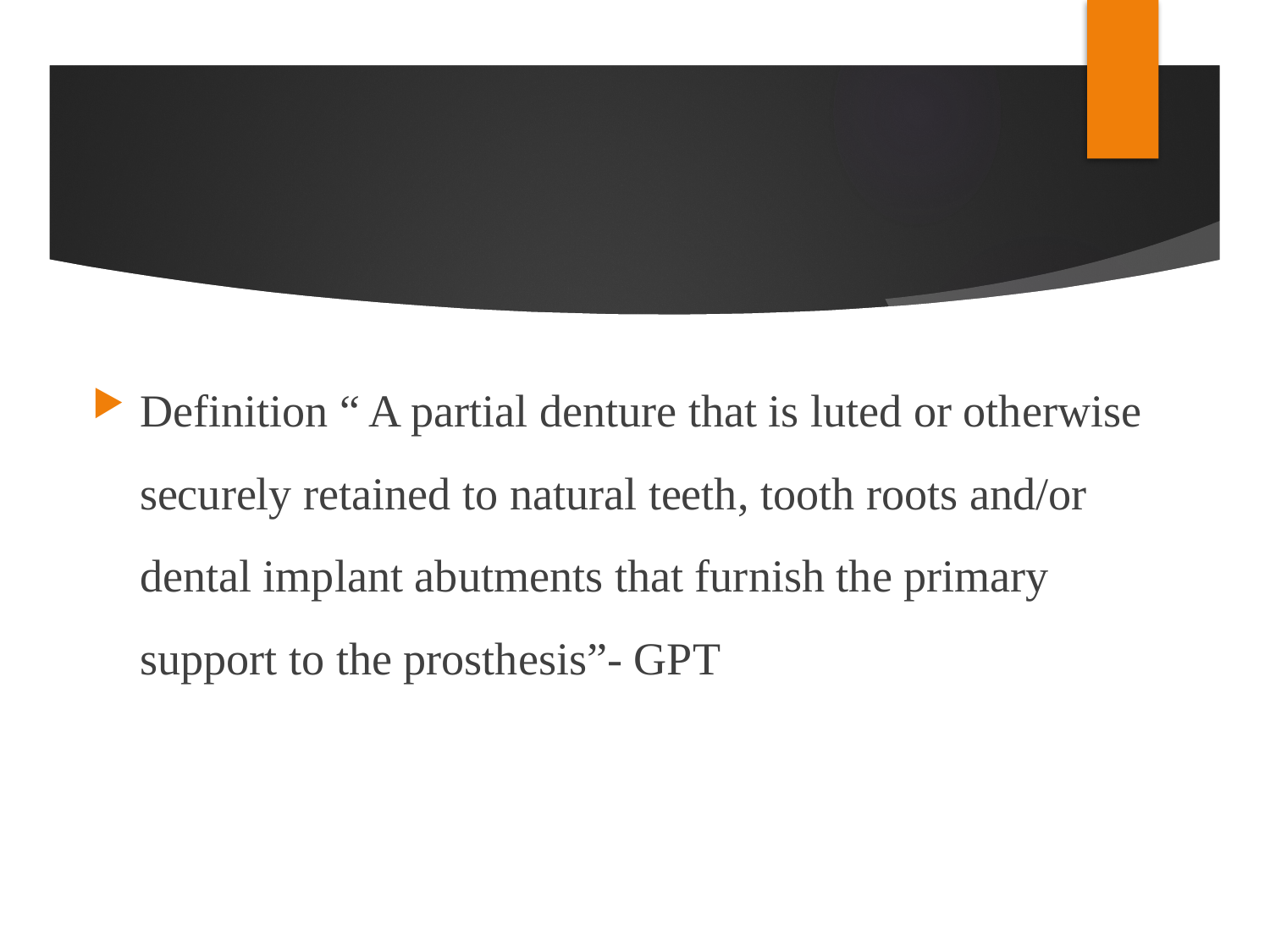

#
Definition “ A partial denture that is luted or otherwise securely retained to natural teeth, tooth roots and/or dental implant abutments that furnish the primary support to the prosthesis”- GPT